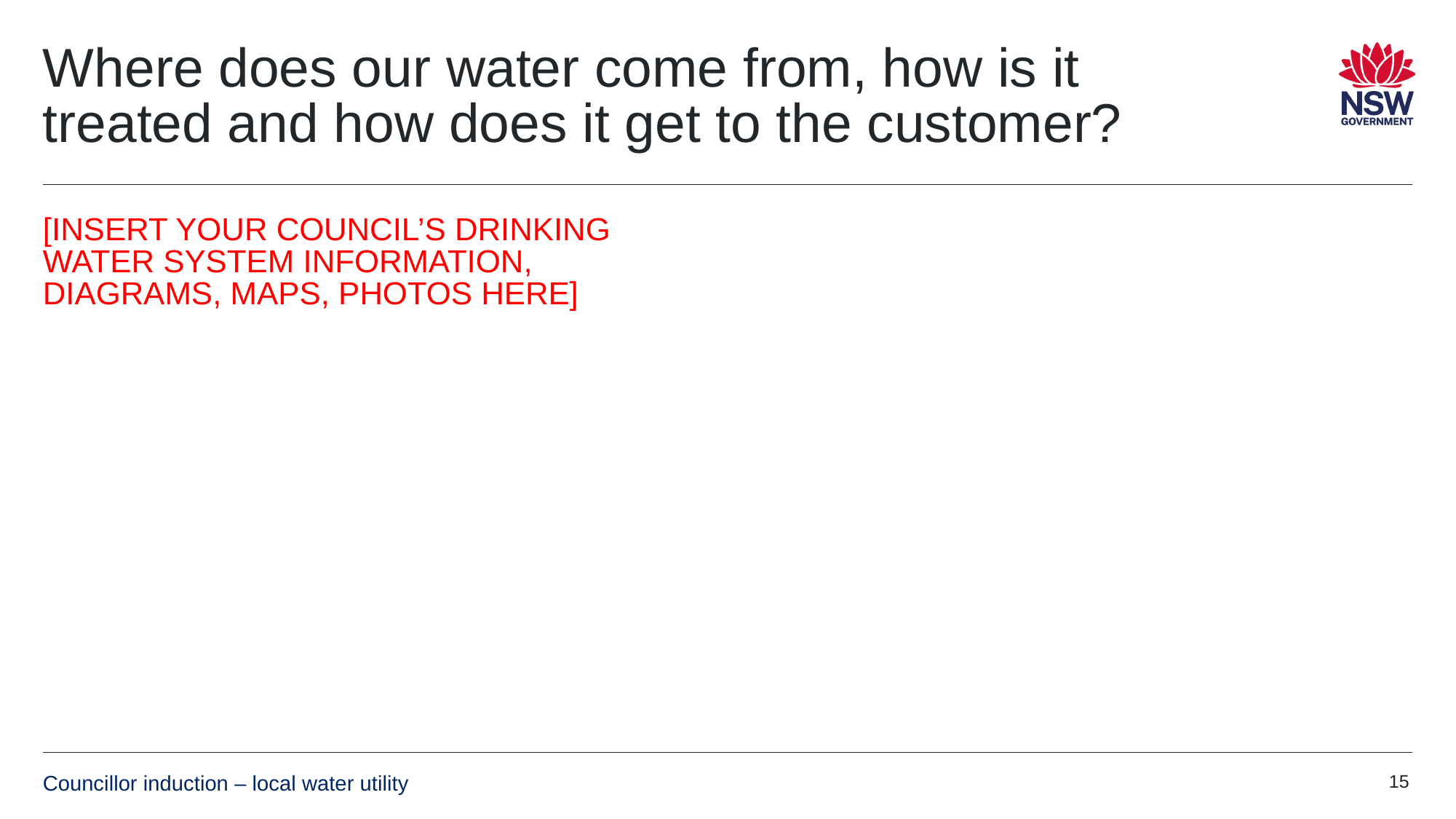

# Where does our water come from, how is it treated and how does it get to the customer?
[INSERT YOUR COUNCIL’S DRINKING WATER SYSTEM INFORMATION, DIAGRAMS, MAPS, PHOTOS HERE]

15
Councillor induction – local water utility